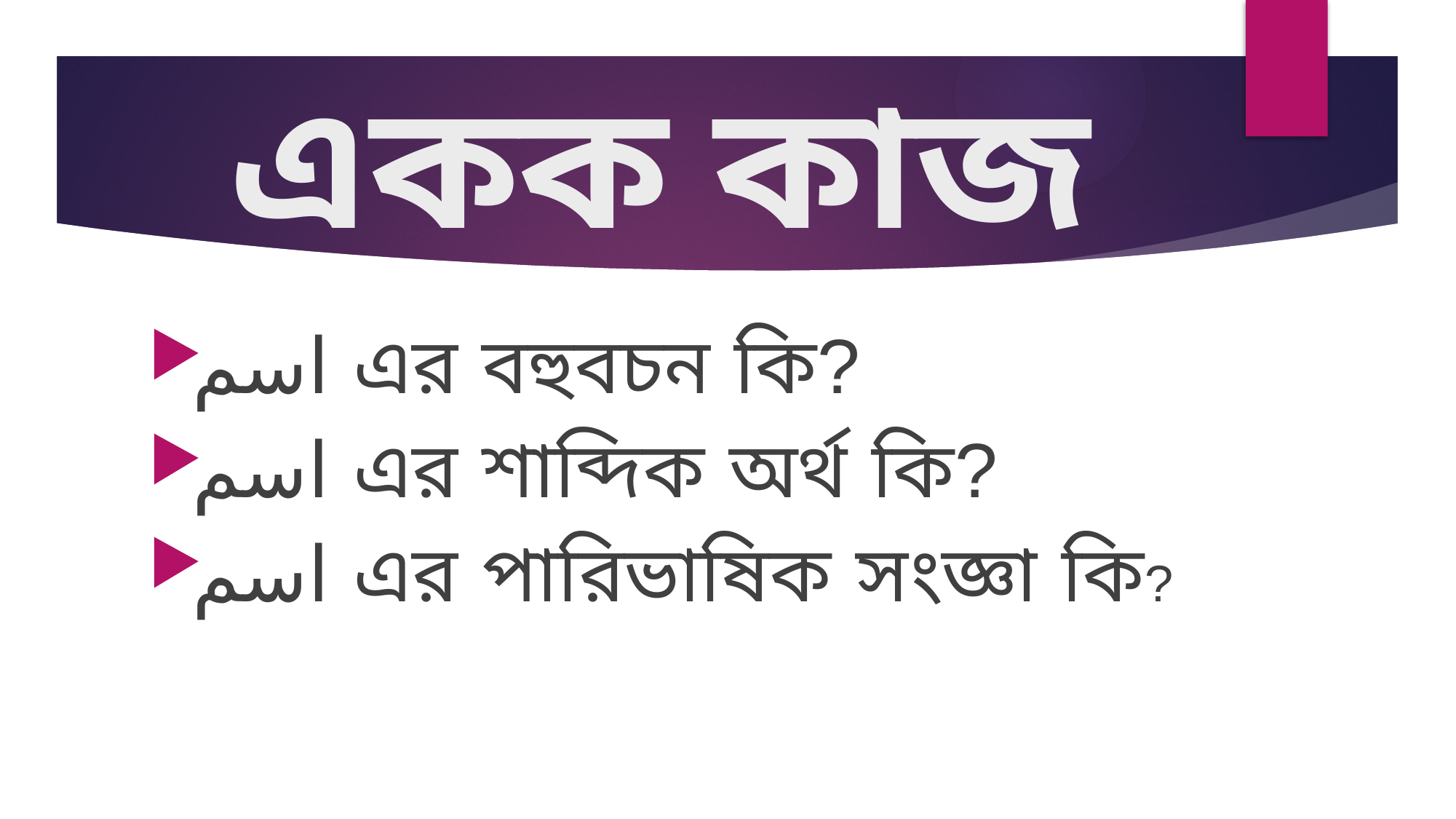

# একক কাজ
اسم এর বহুবচন কি?
اسم এর শাব্দিক অর্থ কি?
اسم এর পারিভাষিক সংজ্ঞা কি?